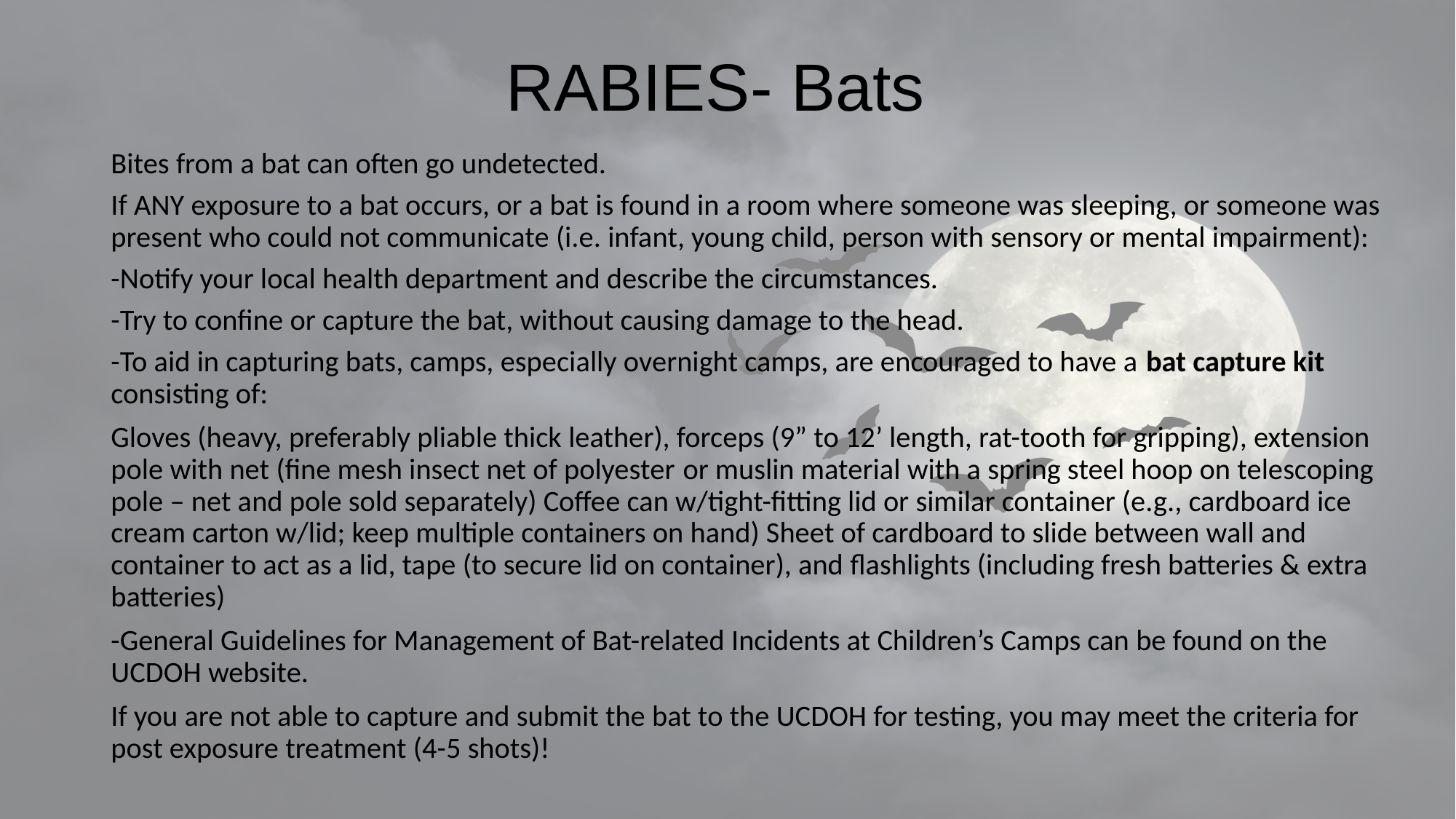

# RABIES- Bats
Bites from a bat can often go undetected.
If ANY exposure to a bat occurs, or a bat is found in a room where someone was sleeping, or someone was present who could not communicate (i.e. infant, young child, person with sensory or mental impairment):
-Notify your local health department and describe the circumstances.
-Try to confine or capture the bat, without causing damage to the head.
-To aid in capturing bats, camps, especially overnight camps, are encouraged to have a bat capture kit consisting of:
Gloves (heavy, preferably pliable thick leather), forceps (9” to 12’ length, rat-tooth for gripping), extension pole with net (fine mesh insect net of polyester or muslin material with a spring steel hoop on telescoping pole – net and pole sold separately) Coffee can w/tight-fitting lid or similar container (e.g., cardboard ice cream carton w/lid; keep multiple containers on hand) Sheet of cardboard to slide between wall and container to act as a lid, tape (to secure lid on container), and flashlights (including fresh batteries & extra batteries)
-General Guidelines for Management of Bat-related Incidents at Children’s Camps can be found on the UCDOH website.
If you are not able to capture and submit the bat to the UCDOH for testing, you may meet the criteria for post exposure treatment (4-5 shots)!